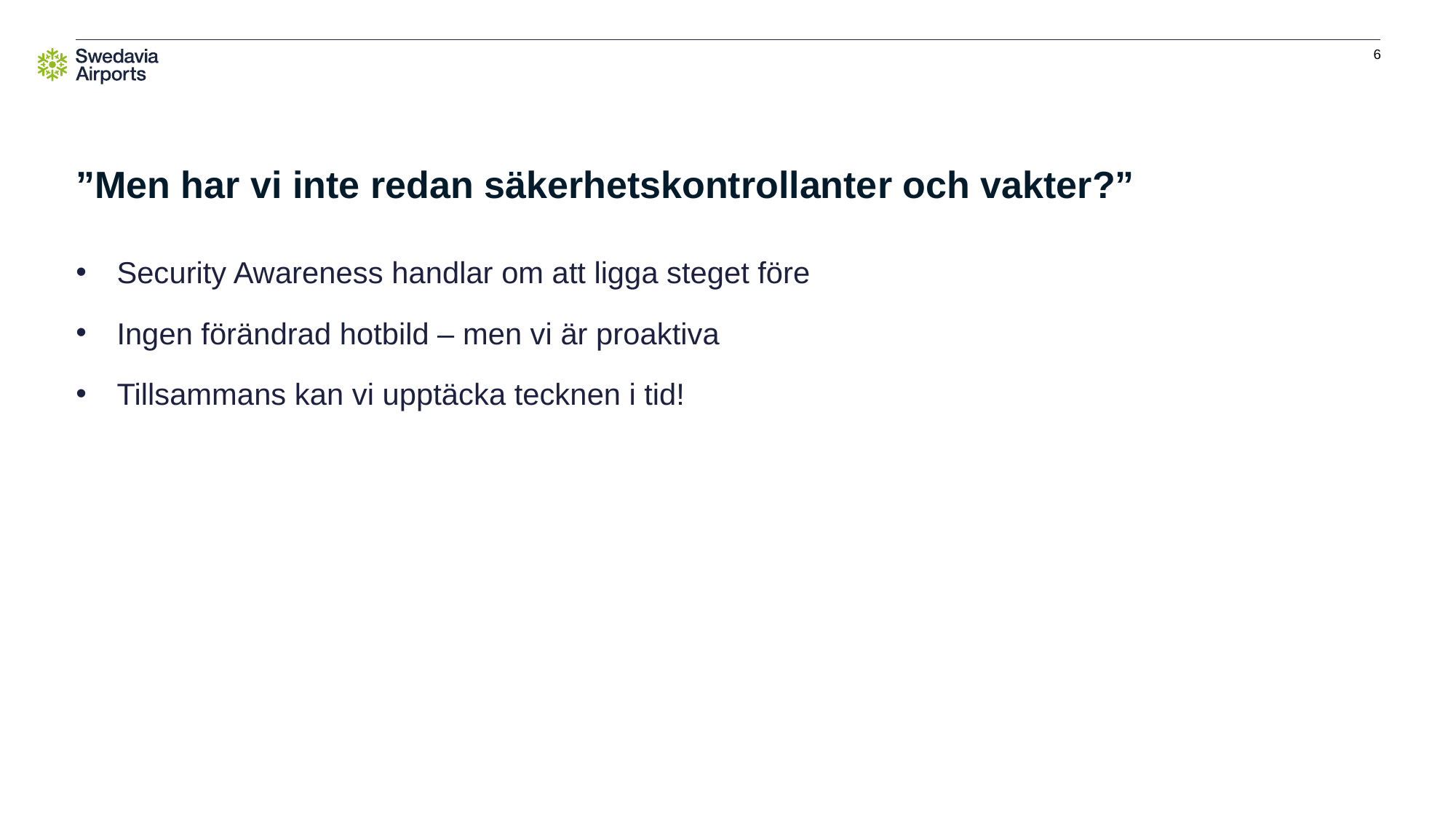

6
# ”Men har vi inte redan säkerhetskontrollanter och vakter?”
Security Awareness handlar om att ligga steget före
Ingen förändrad hotbild – men vi är proaktiva
Tillsammans kan vi upptäcka tecknen i tid!